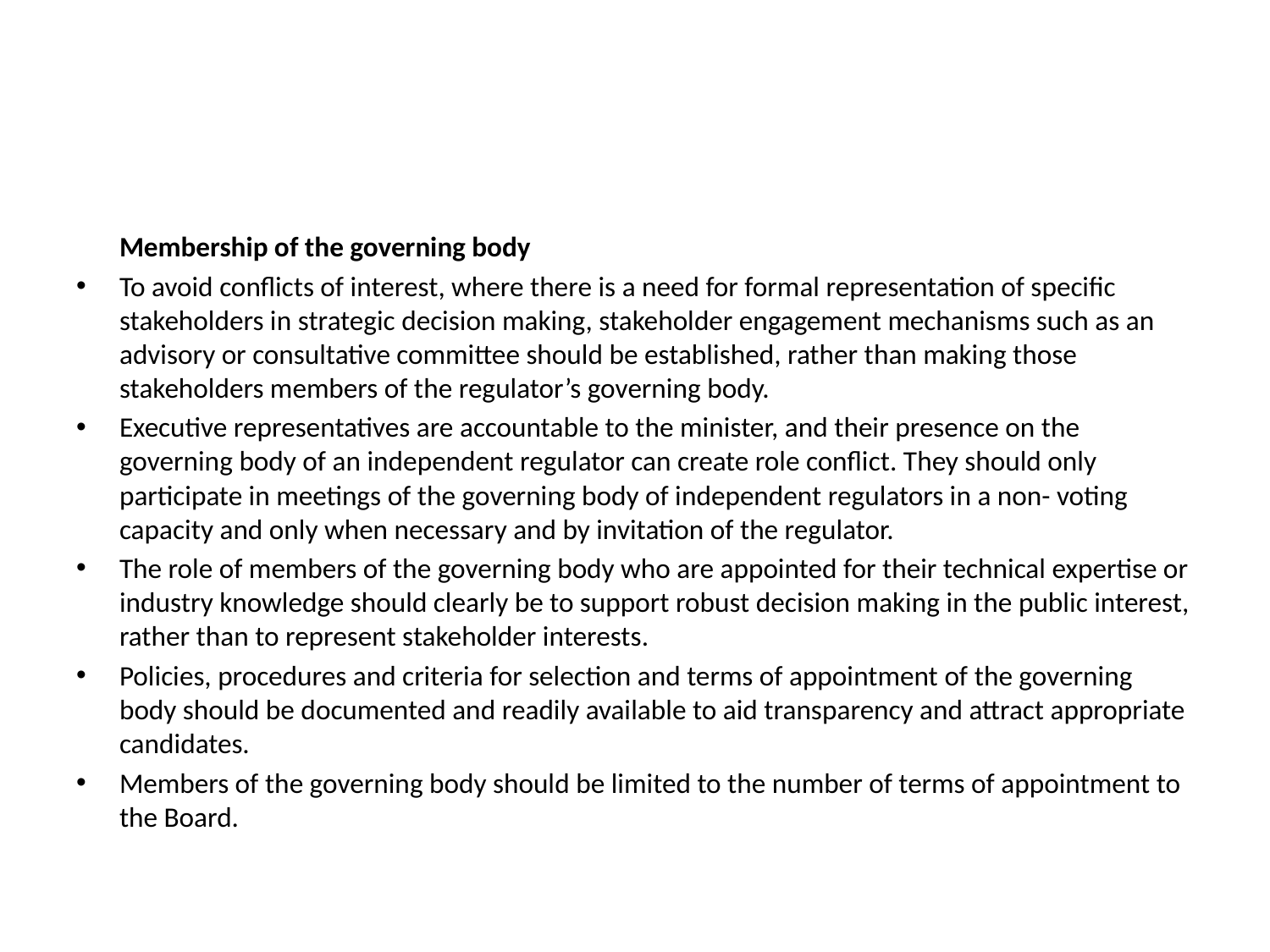

#
	Membership of the governing body
To avoid conflicts of interest, where there is a need for formal representation of specific stakeholders in strategic decision making, stakeholder engagement mechanisms such as an advisory or consultative committee should be established, rather than making those stakeholders members of the regulator’s governing body.
Executive representatives are accountable to the minister, and their presence on the governing body of an independent regulator can create role conflict. They should only participate in meetings of the governing body of independent regulators in a non- voting capacity and only when necessary and by invitation of the regulator.
The role of members of the governing body who are appointed for their technical expertise or industry knowledge should clearly be to support robust decision making in the public interest, rather than to represent stakeholder interests.
Policies, procedures and criteria for selection and terms of appointment of the governing body should be documented and readily available to aid transparency and attract appropriate candidates.
Members of the governing body should be limited to the number of terms of appointment to the Board.